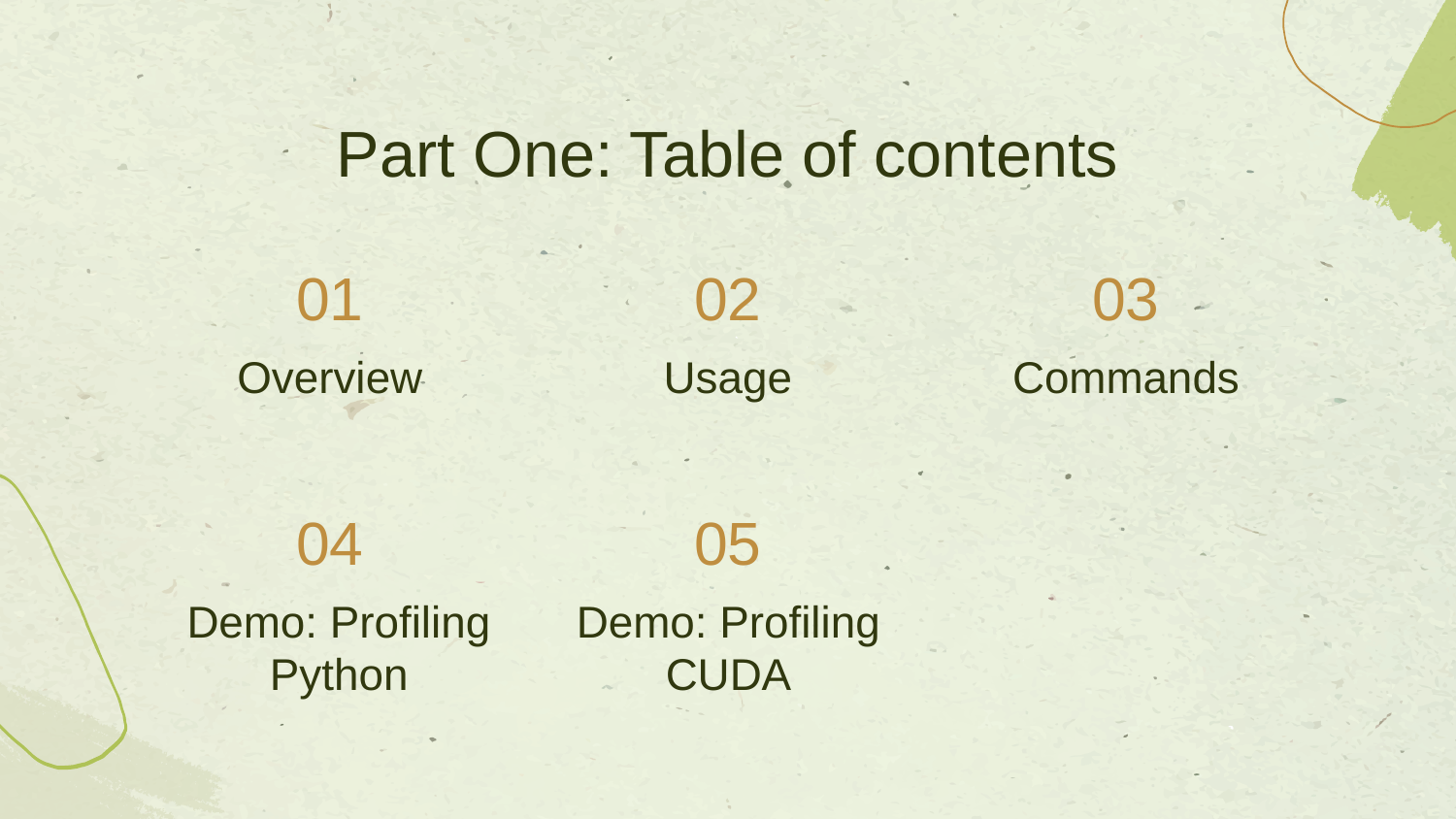

Part One: Table of contents
# 01
02
03
Overview
Usage
Commands
04
05
Demo: Profiling Python
Demo: Profiling CUDA